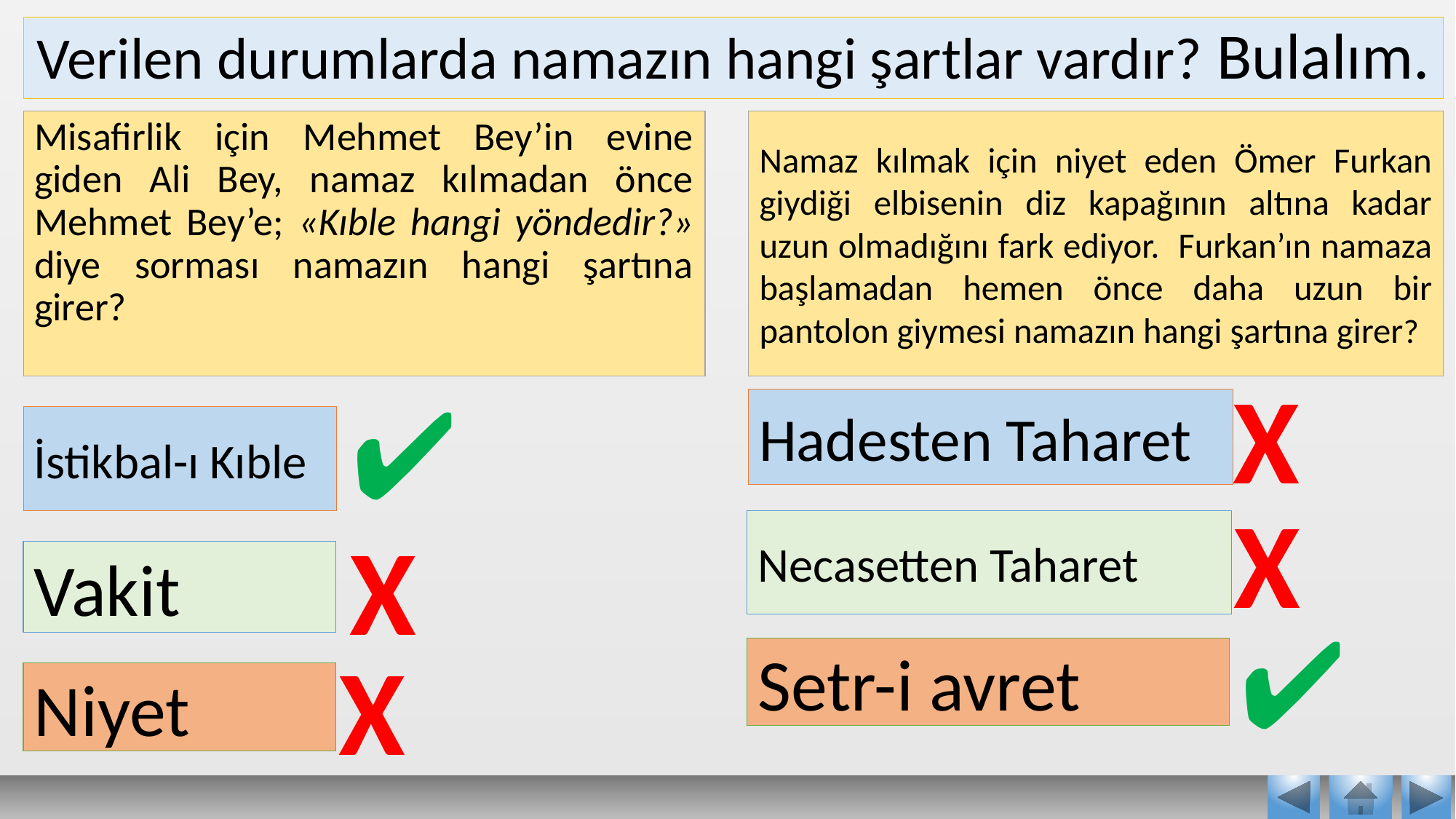

# Verilen durumlarda namazın hangi şartlar vardır? Bulalım.
Misafirlik için Mehmet Bey’in evine giden Ali Bey, namaz kılmadan önce Mehmet Bey’e; «Kıble hangi yöndedir?» diye sorması namazın hangi şartına girer?
Namaz kılmak için niyet eden Ömer Furkan giydiği elbisenin diz kapağının altına kadar uzun olmadığını fark ediyor.  Furkan’ın namaza başlamadan hemen önce daha uzun bir pantolon giymesi namazın hangi şartına girer?
X
Hadesten Taharet
✔
İstikbal-ı Kıble
X
Necasetten Taharet
Vakit
X
✔
Setr-i avret
X
Niyet